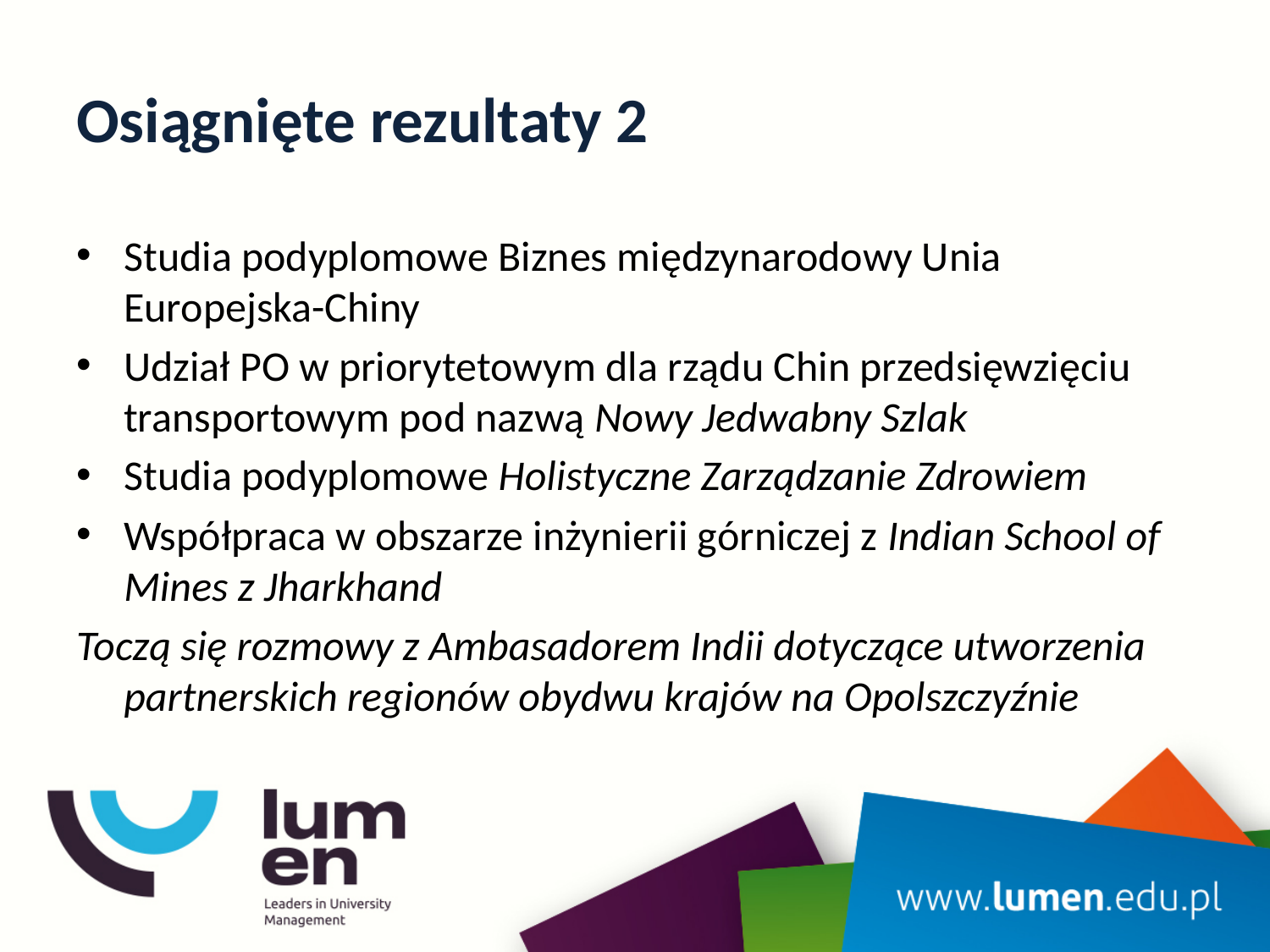

# Osiągnięte rezultaty 2
Studia podyplomowe Biznes międzynarodowy Unia Europejska-Chiny
Udział PO w priorytetowym dla rządu Chin przedsięwzięciu transportowym pod nazwą Nowy Jedwabny Szlak
Studia podyplomowe Holistyczne Zarządzanie Zdrowiem
Współpraca w obszarze inżynierii górniczej z Indian School of Mines z Jharkhand
Toczą się rozmowy z Ambasadorem Indii dotyczące utworzenia partnerskich regionów obydwu krajów na Opolszczyźnie